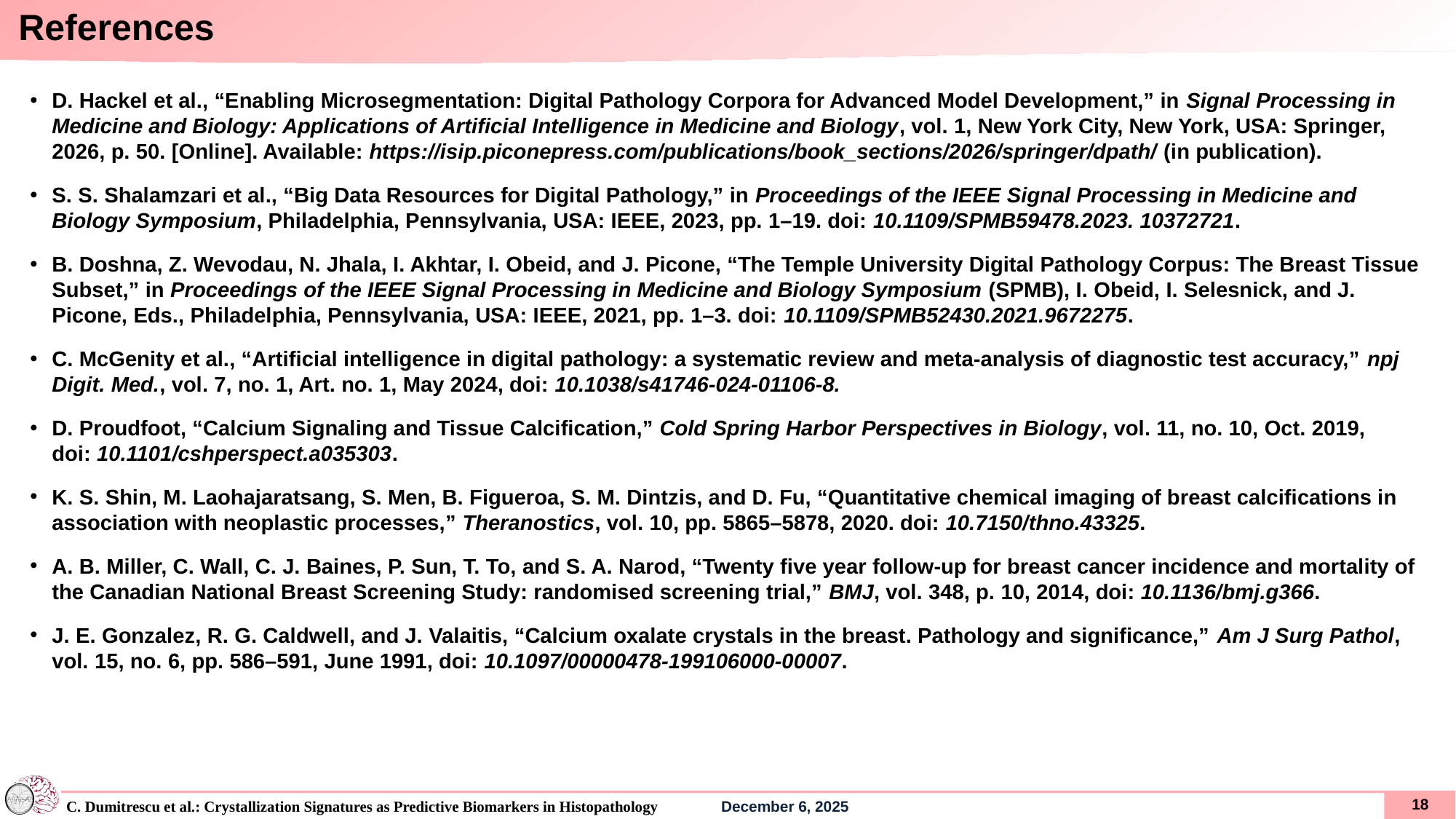

# References
D. Hackel et al., “Enabling Microsegmentation: Digital Pathology Corpora for Advanced Model Development,” in Signal Processing in Medicine and Biology: Applications of Artificial Intelligence in Medicine and Biology, vol. 1, New York City, New York, USA: Springer, 2026, p. 50. [Online]. Available: https://isip.piconepress.com/publications/book_sections/2026/springer/dpath/ (in publication).
S. S. Shalamzari et al., “Big Data Resources for Digital Pathology,” in Proceedings of the IEEE Signal Processing in Medicine and Biology Symposium, Philadelphia, Pennsylvania, USA: IEEE, 2023, pp. 1–19. doi: 10.1109/SPMB59478.2023. 10372721.
B. Doshna, Z. Wevodau, N. Jhala, I. Akhtar, I. Obeid, and J. Picone, “The Temple University Digital Pathology Corpus: The Breast Tissue Subset,” in Proceedings of the IEEE Signal Processing in Medicine and Biology Symposium (SPMB), I. Obeid, I. Selesnick, and J. Picone, Eds., Philadelphia, Pennsylvania, USA: IEEE, 2021, pp. 1–3. doi: 10.1109/SPMB52430.2021.9672275.
C. McGenity et al., “Artificial intelligence in digital pathology: a systematic review and meta-analysis of diagnostic test accuracy,” npj Digit. Med., vol. 7, no. 1, Art. no. 1, May 2024, doi: 10.1038/s41746-024-01106-8.
D. Proudfoot, “Calcium Signaling and Tissue Calcification,” Cold Spring Harbor Perspectives in Biology, vol. 11, no. 10, Oct. 2019, doi: 10.1101/cshperspect.a035303.
K. S. Shin, M. Laohajaratsang, S. Men, B. Figueroa, S. M. Dintzis, and D. Fu, “Quantitative chemical imaging of breast calcifications in association with neoplastic processes,” Theranostics, vol. 10, pp. 5865–5878, 2020. doi: 10.7150/‌thno.43325.
A. B. Miller, C. Wall, C. J. Baines, P. Sun, T. To, and S. A. Narod, “Twenty five year follow-up for breast cancer incidence and mortality of the Canadian National Breast Screening Study: randomised screening trial,” BMJ, vol. 348, p. 10, 2014, doi: 10.1136/‌‌bmj.g366.
J. E. Gonzalez, R. G. Caldwell, and J. Valaitis, “Calcium oxalate crystals in the breast. Pathology and significance,” Am J Surg Pathol, vol. 15, no. 6, pp. 586–591, June 1991, doi: 10.1097/00000478-199106000-00007.